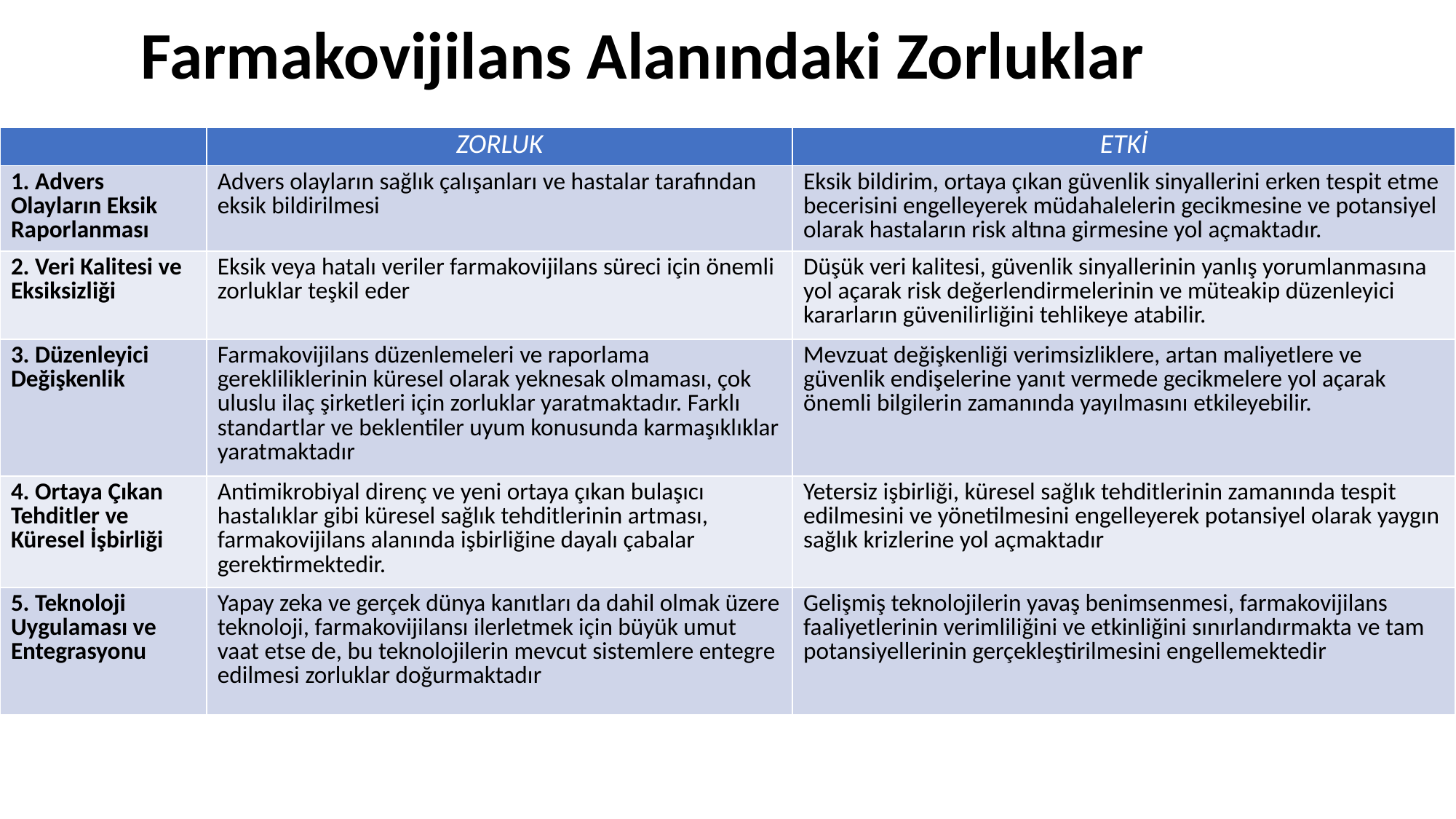

# Farmakovijilans Alanındaki Zorluklar
|  | ZORLUK | ETKİ |
| --- | --- | --- |
| 1. Advers Olayların Eksik Raporlanması | Advers olayların sağlık çalışanları ve hastalar tarafından eksik bildirilmesi | Eksik bildirim, ortaya çıkan güvenlik sinyallerini erken tespit etme becerisini engelleyerek müdahalelerin gecikmesine ve potansiyel olarak hastaların risk altına girmesine yol açmaktadır. |
| 2. Veri Kalitesi ve Eksiksizliği | Eksik veya hatalı veriler farmakovijilans süreci için önemli zorluklar teşkil eder | Düşük veri kalitesi, güvenlik sinyallerinin yanlış yorumlanmasına yol açarak risk değerlendirmelerinin ve müteakip düzenleyici kararların güvenilirliğini tehlikeye atabilir. |
| 3. Düzenleyici Değişkenlik | Farmakovijilans düzenlemeleri ve raporlama gerekliliklerinin küresel olarak yeknesak olmaması, çok uluslu ilaç şirketleri için zorluklar yaratmaktadır. Farklı standartlar ve beklentiler uyum konusunda karmaşıklıklar yaratmaktadır | Mevzuat değişkenliği verimsizliklere, artan maliyetlere ve güvenlik endişelerine yanıt vermede gecikmelere yol açarak önemli bilgilerin zamanında yayılmasını etkileyebilir. |
| 4. Ortaya Çıkan Tehditler ve Küresel İşbirliği | Antimikrobiyal direnç ve yeni ortaya çıkan bulaşıcı hastalıklar gibi küresel sağlık tehditlerinin artması, farmakovijilans alanında işbirliğine dayalı çabalar gerektirmektedir. | Yetersiz işbirliği, küresel sağlık tehditlerinin zamanında tespit edilmesini ve yönetilmesini engelleyerek potansiyel olarak yaygın sağlık krizlerine yol açmaktadır |
| 5. Teknoloji Uygulaması ve Entegrasyonu | Yapay zeka ve gerçek dünya kanıtları da dahil olmak üzere teknoloji, farmakovijilansı ilerletmek için büyük umut vaat etse de, bu teknolojilerin mevcut sistemlere entegre edilmesi zorluklar doğurmaktadır | Gelişmiş teknolojilerin yavaş benimsenmesi, farmakovijilans faaliyetlerinin verimliliğini ve etkinliğini sınırlandırmakta ve tam potansiyellerinin gerçekleştirilmesini engellemektedir |